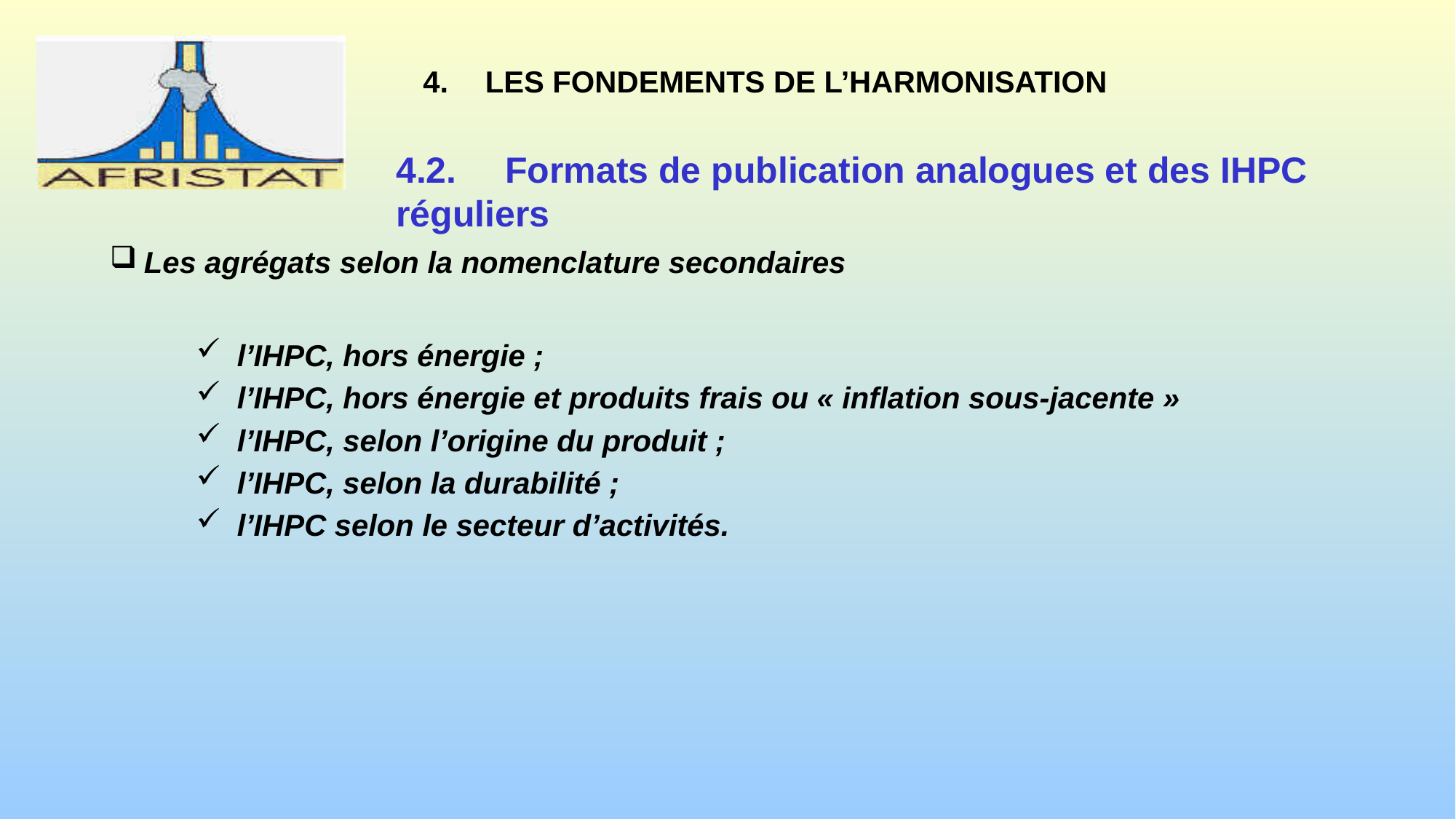

# 4.	LES FONDEMENTS DE L’HARMONISATION
4.2.	Formats de publication analogues et des IHPC réguliers
Les agrégats selon la nomenclature secondaires

l’IHPC, hors énergie ;
l’IHPC, hors énergie et produits frais ou « inflation sous-jacente »
l’IHPC, selon l’origine du produit ;
l’IHPC, selon la durabilité ;
l’IHPC selon le secteur d’activités.